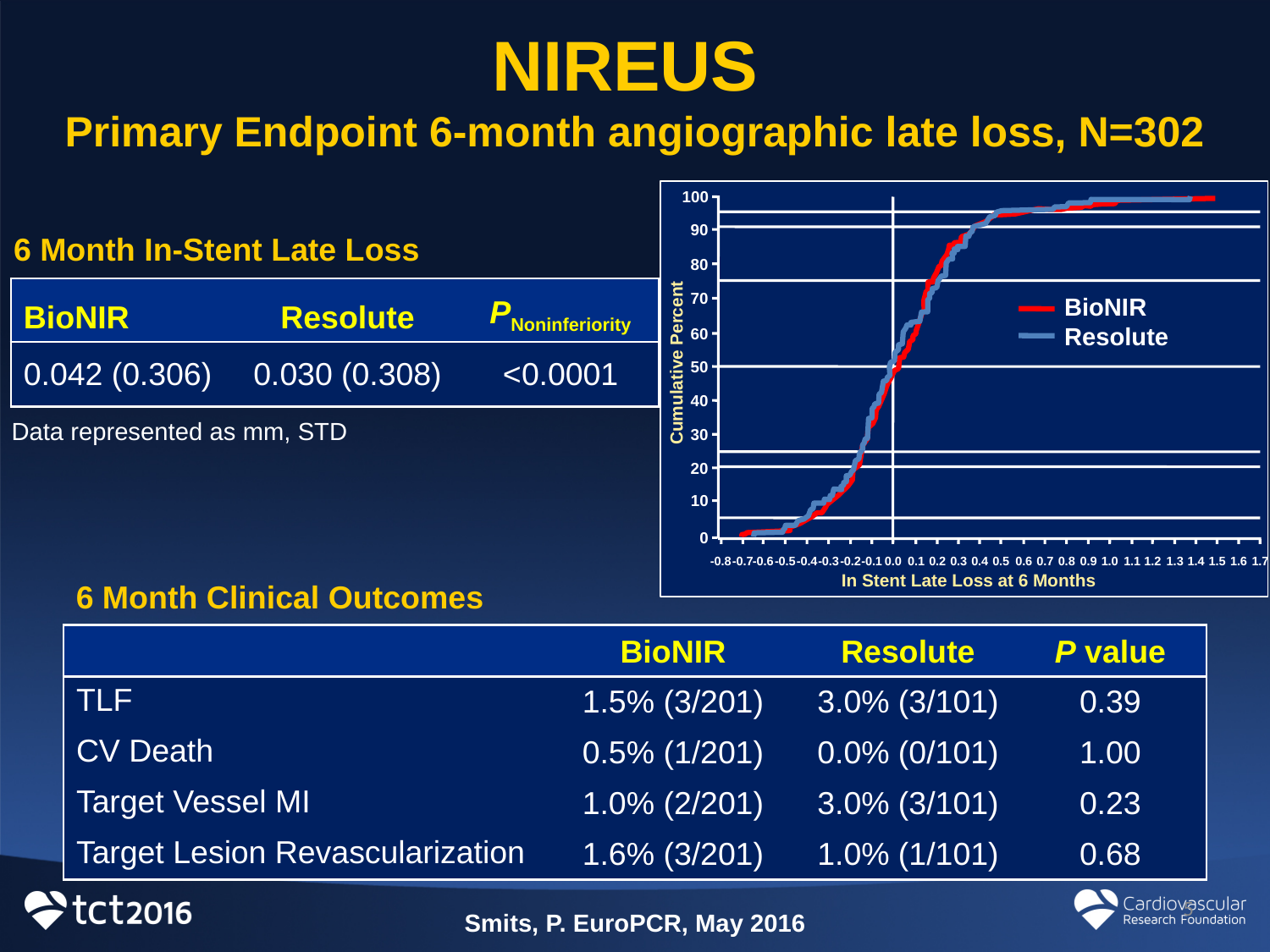

NIREUS
Primary Endpoint 6-month angiographic late loss, N=302

100

90
6 Month In-Stent Late Loss

80

| BioNIR | Resolute | PNoninferiority |
| --- | --- | --- |
| 0.042 (0.306) | 0.030 (0.308) | <0.0001 |

70
BioNIR
Resolute

60

Cumulative Percent
50

40

Data represented as mm, STD
30

20

10

0

-0.8
-0.7
-0.6
-0.5
-0.4
-0.3
-0.2
-0.1
0.0
0.1
0.2
0.3
0.4
0.5
0.6
0.7
0.8
0.9
1.0
1.1
1.2
1.3
1.4
1.5
1.6
1.7
In Stent Late Loss at 6 Months
6 Month Clinical Outcomes
|  | BioNIR | Resolute | P value |
| --- | --- | --- | --- |
| TLF | 1.5% (3/201) | 3.0% (3/101) | 0.39 |
| CV Death | 0.5% (1/201) | 0.0% (0/101) | 1.00 |
| Target Vessel MI | 1.0% (2/201) | 3.0% (3/101) | 0.23 |
| Target Lesion Revascularization | 1.6% (3/201) | 1.0% (1/101) | 0.68 |
5
Smits, P. EuroPCR, May 2016